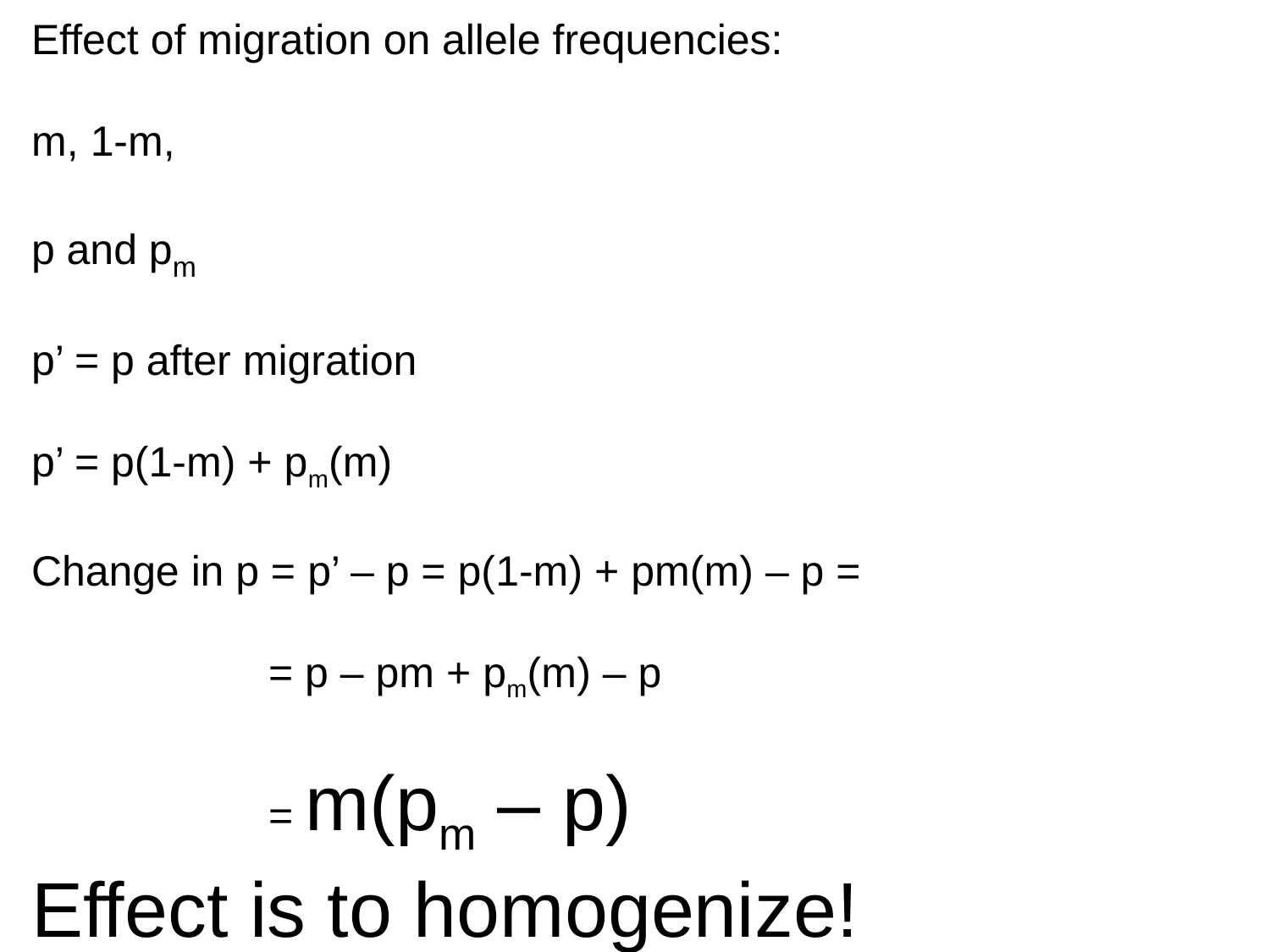

Effect of migration on allele frequencies:

m, 1-m,

p and pm

p’ = p after migration

p’ = p(1-m) + pm(m)

Change in p = p’ – p = p(1-m) + pm(m) – p =

                    = p – pm + pm(m) – p

                    = m(pm – p)
Effect is to homogenize!